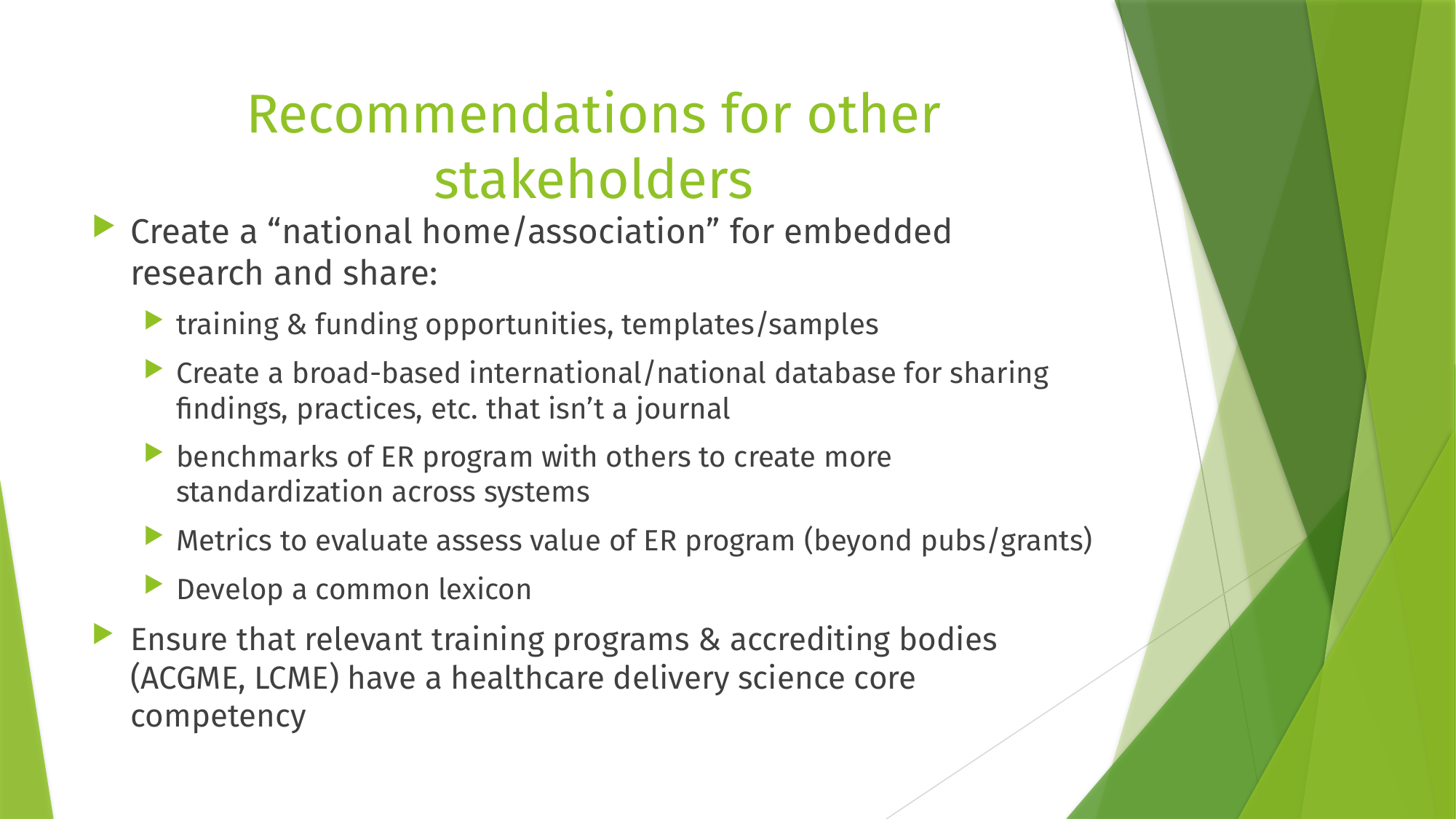

# Recommendations for other stakeholders
Create a “national home/association” for embedded research and share:
training & funding opportunities, templates/samples
Create a broad-based international/national database for sharing findings, practices, etc. that isn’t a journal
benchmarks of ER program with others to create more standardization across systems
Metrics to evaluate assess value of ER program (beyond pubs/grants)
Develop a common lexicon
Ensure that relevant training programs & accrediting bodies (ACGME, LCME) have a healthcare delivery science core competency